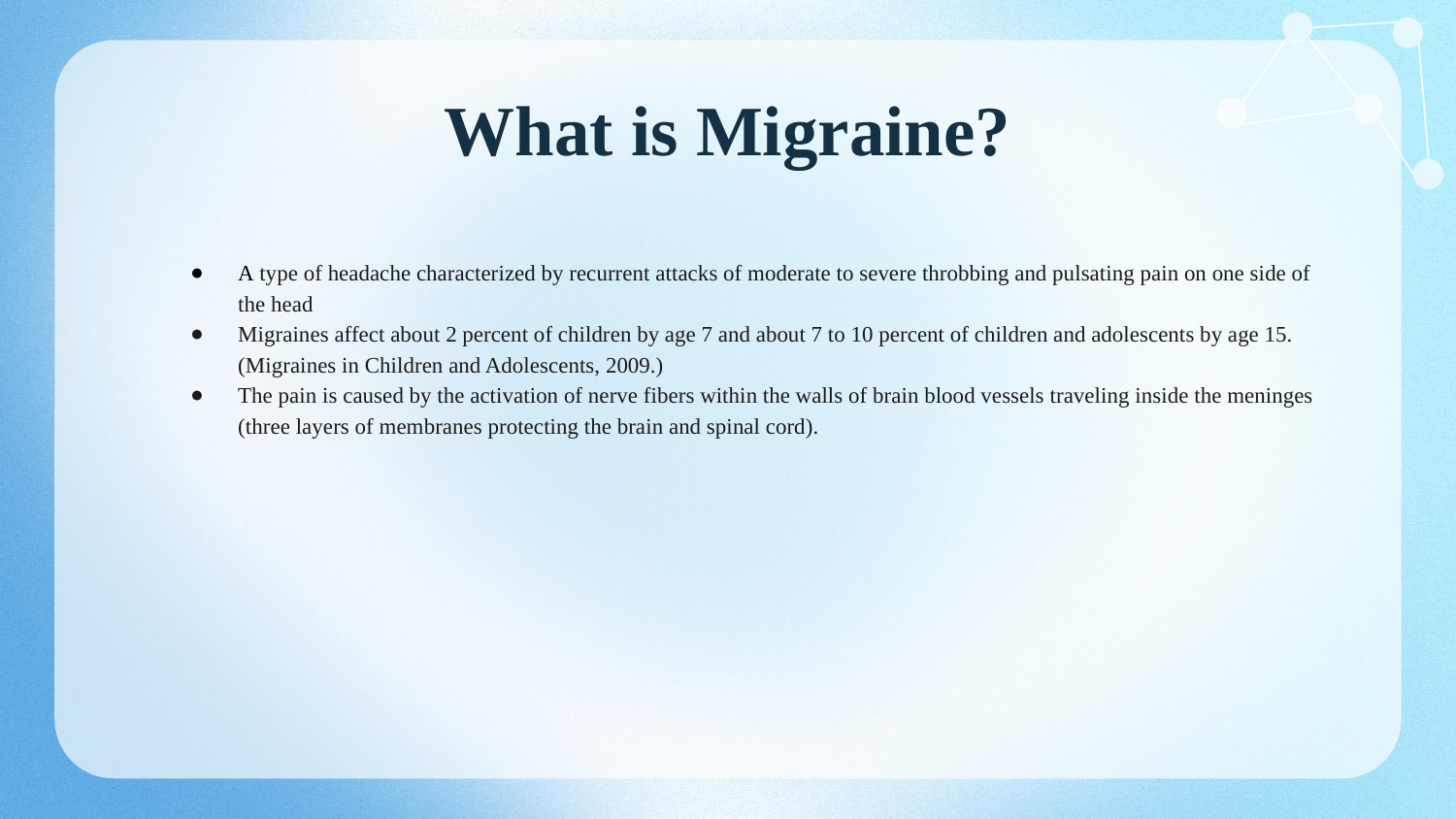

# What is Migraine?
A type of headache characterized by recurrent attacks of moderate to severe throbbing and pulsating pain on one side of the head
Migraines affect about 2 percent of children by age 7 and about 7 to 10 percent of children and adolescents by age 15. (Migraines in Children and Adolescents, 2009.)
The pain is caused by the activation of nerve fibers within the walls of brain blood vessels traveling inside the meninges (three layers of membranes protecting the brain and spinal cord).